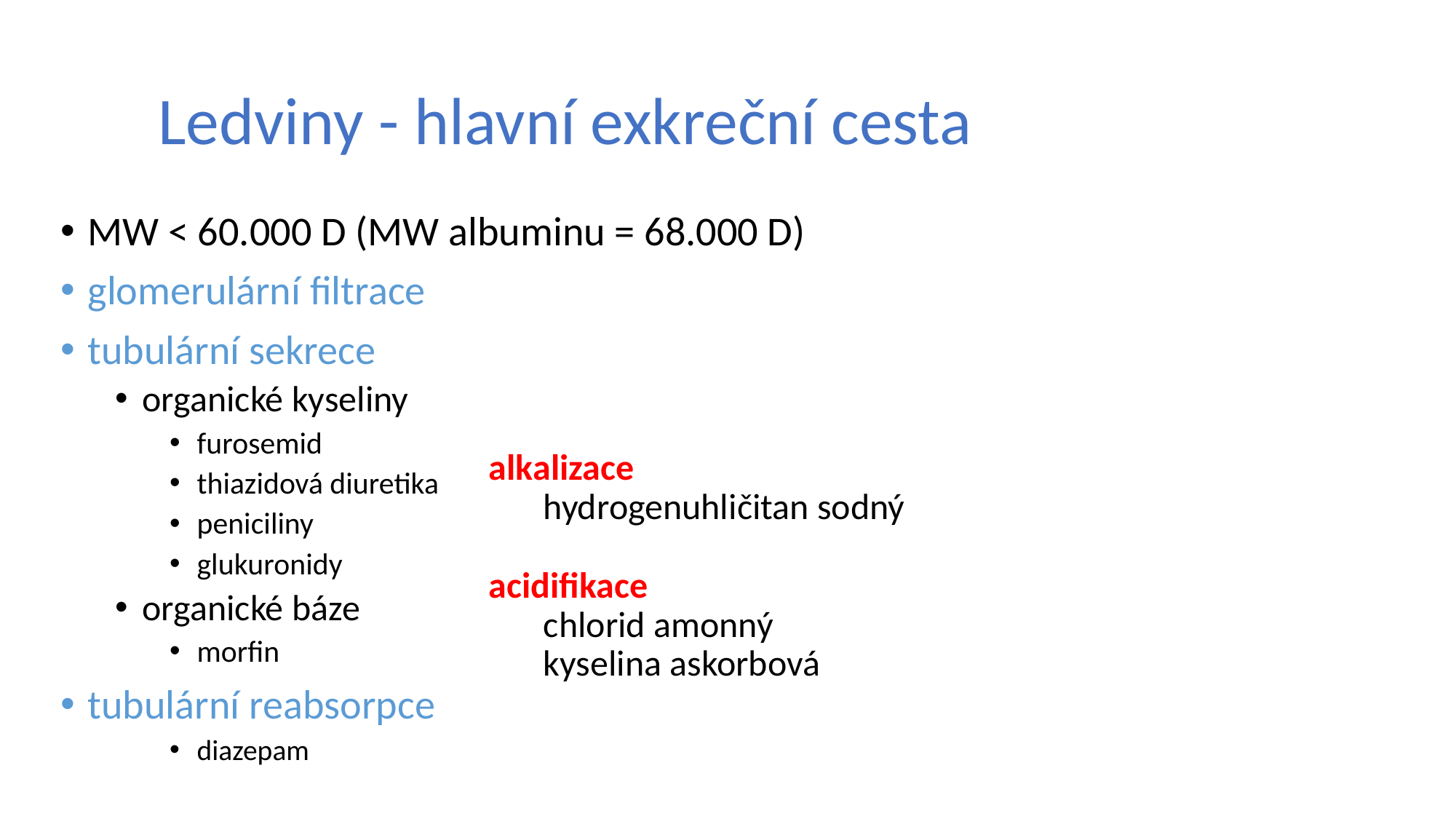

# Ledviny - hlavní exkreční cesta
MW < 60.000 D (MW albuminu = 68.000 D)
glomerulární filtrace
tubulární sekrece
organické kyseliny
furosemid
thiazidová diuretika
peniciliny
glukuronidy
organické báze
morfin
tubulární reabsorpce
diazepam

alkalizace
hydrogenuhličitan sodný

acidifikace
chlorid amonný
kyselina askorbová